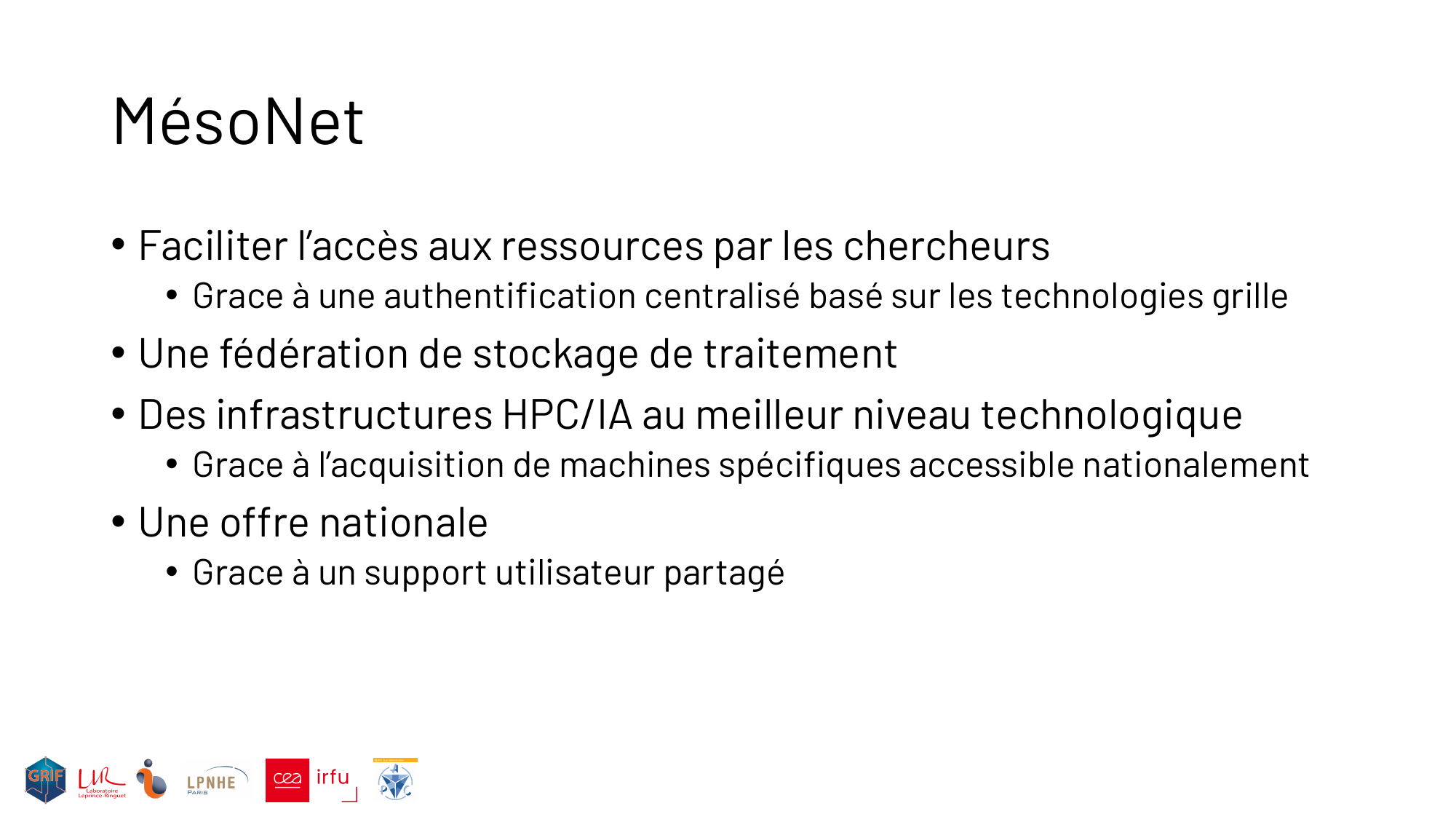

# MésoNet
Faciliter l’accès aux ressources par les chercheurs
Grace à une authentification centralisé basé sur les technologies grille
Une fédération de stockage de traitement
Des infrastructures HPC/IA au meilleur niveau technologique
Grace à l’acquisition de machines spécifiques accessible nationalement
Une offre nationale
Grace à un support utilisateur partagé